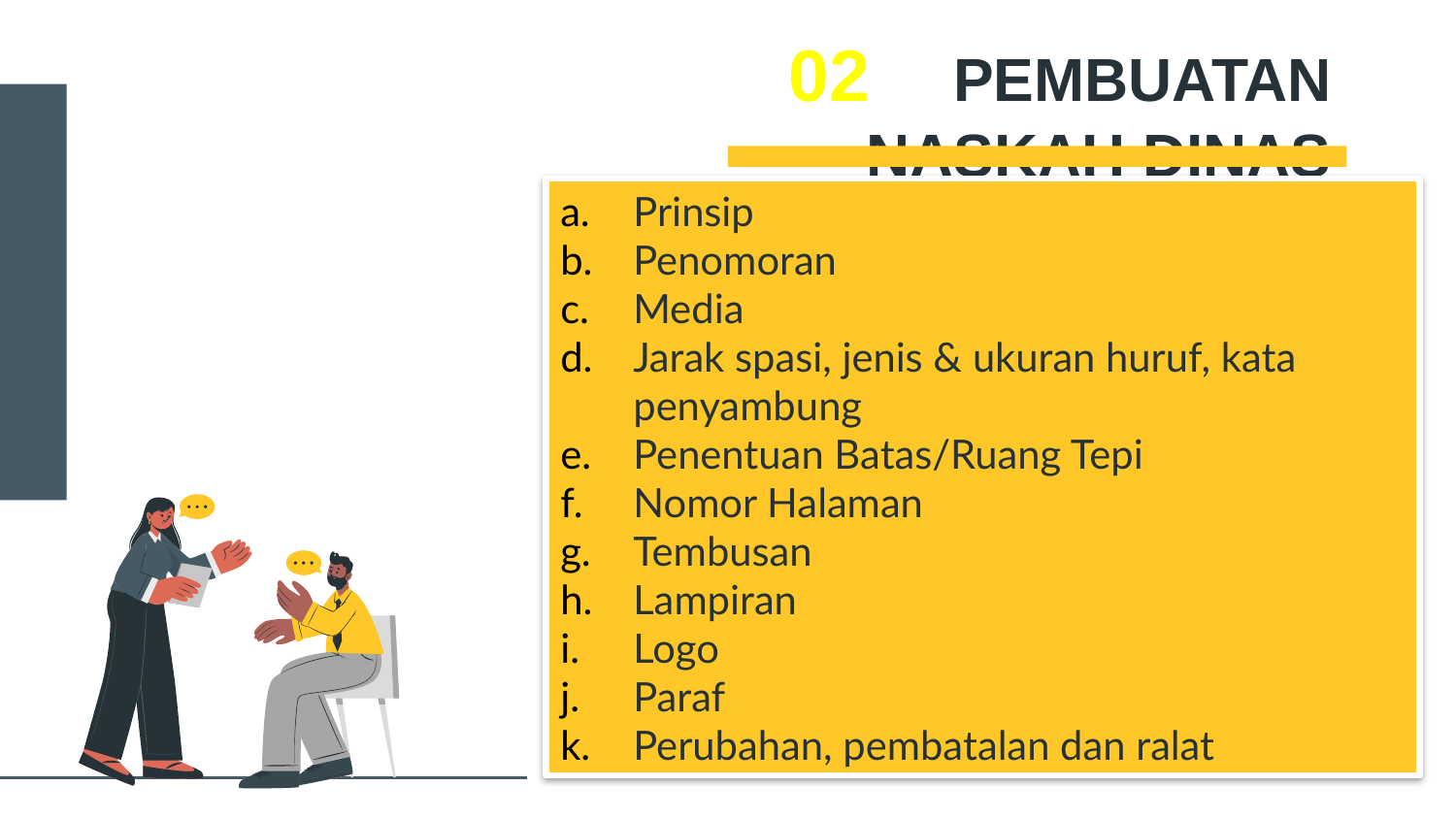

# 02     PEMBUATAN NASKAH DINAS

Prinsip
Penomoran
Media
Jarak spasi, jenis & ukuran huruf, kata penyambung
Penentuan Batas/Ruang Tepi
Nomor Halaman
Tembusan
Lampiran
Logo
Paraf
Perubahan, pembatalan dan ralat